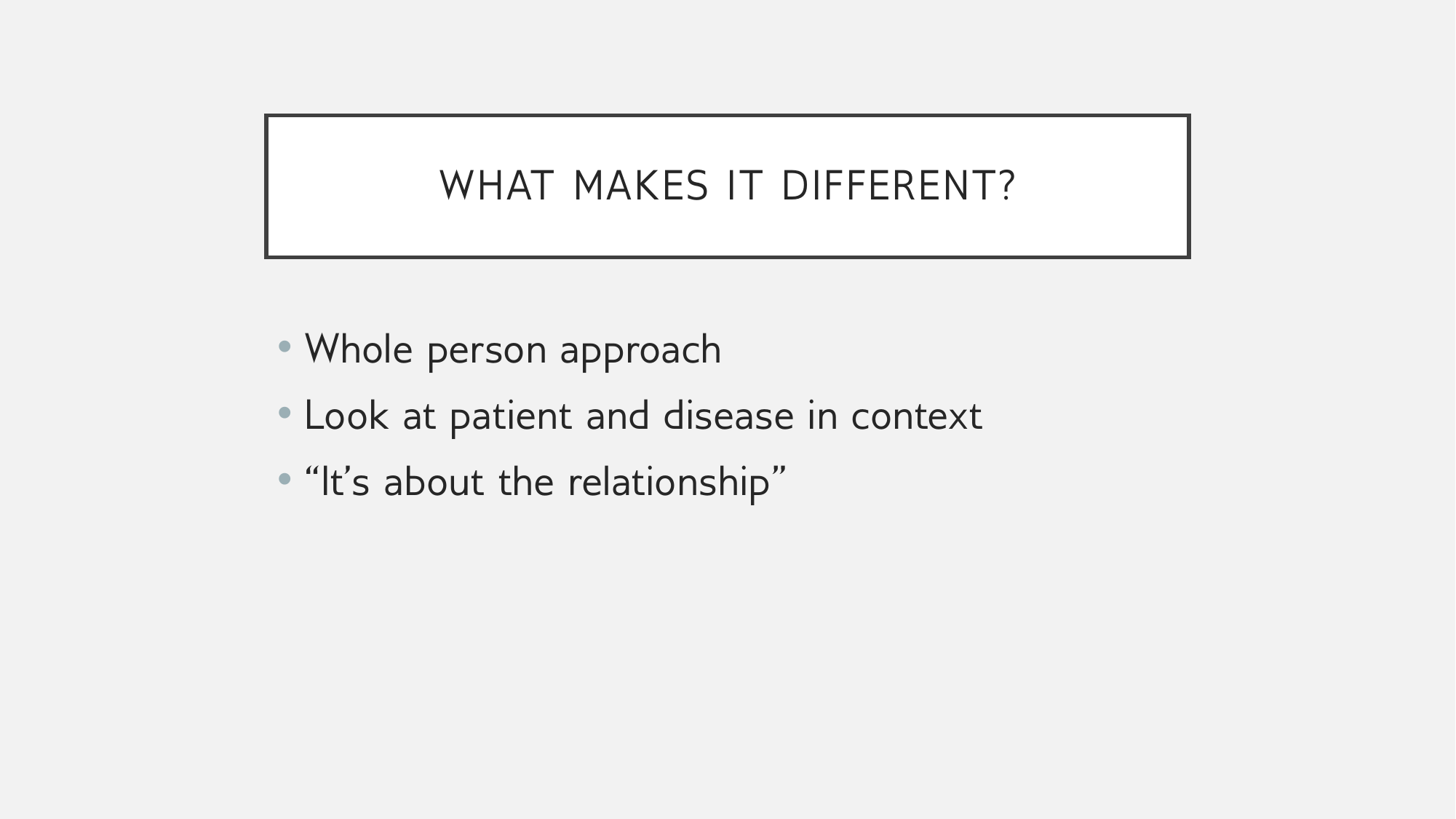

# What makes it different?
Whole person approach
Look at patient and disease in context
“It’s about the relationship”